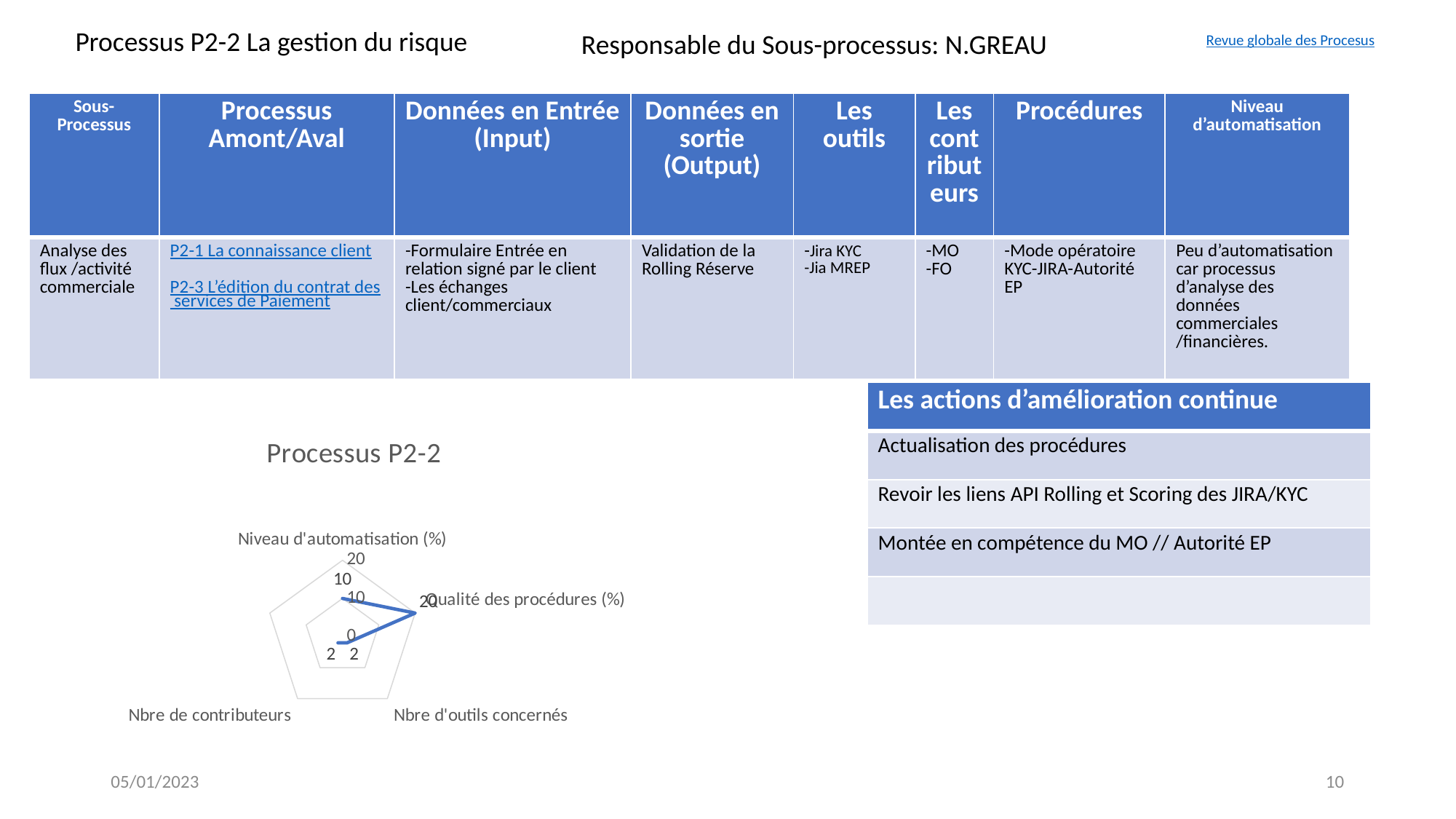

Processus P2-2 La gestion du risque
Responsable du Sous-processus: N.GREAU
Revue globale des Procesus
| Sous-Processus | Processus Amont/Aval | Données en Entrée (Input) | Données en sortie (Output) | Les outils | Les contributeurs | Procédures | Niveau d’automatisation |
| --- | --- | --- | --- | --- | --- | --- | --- |
| Analyse des flux /activité commerciale | P2-1 La connaissance client P2-3 L’édition du contrat des services de Paiement | -Formulaire Entrée en relation signé par le client -Les échanges client/commerciaux | Validation de la Rolling Réserve | -Jira KYC -Jia MREP | -MO -FO | -Mode opératoire KYC-JIRA-Autorité EP | Peu d’automatisation car processus d’analyse des données commerciales /financières. |
| Les actions d’amélioration continue |
| --- |
| Actualisation des procédures |
| Revoir les liens API Rolling et Scoring des JIRA/KYC |
| Montée en compétence du MO // Autorité EP |
|  |

### Chart:

| Category | Processus P2-2 |
|---|---|
| Niveau d'automatisation (%) | 10.0 |
| Qualité des procédures (%) | 20.0 |
| Nbre d'outils concernés | 2.0 |
| Nbre de contributeurs | 2.0 |
05/01/2023
10